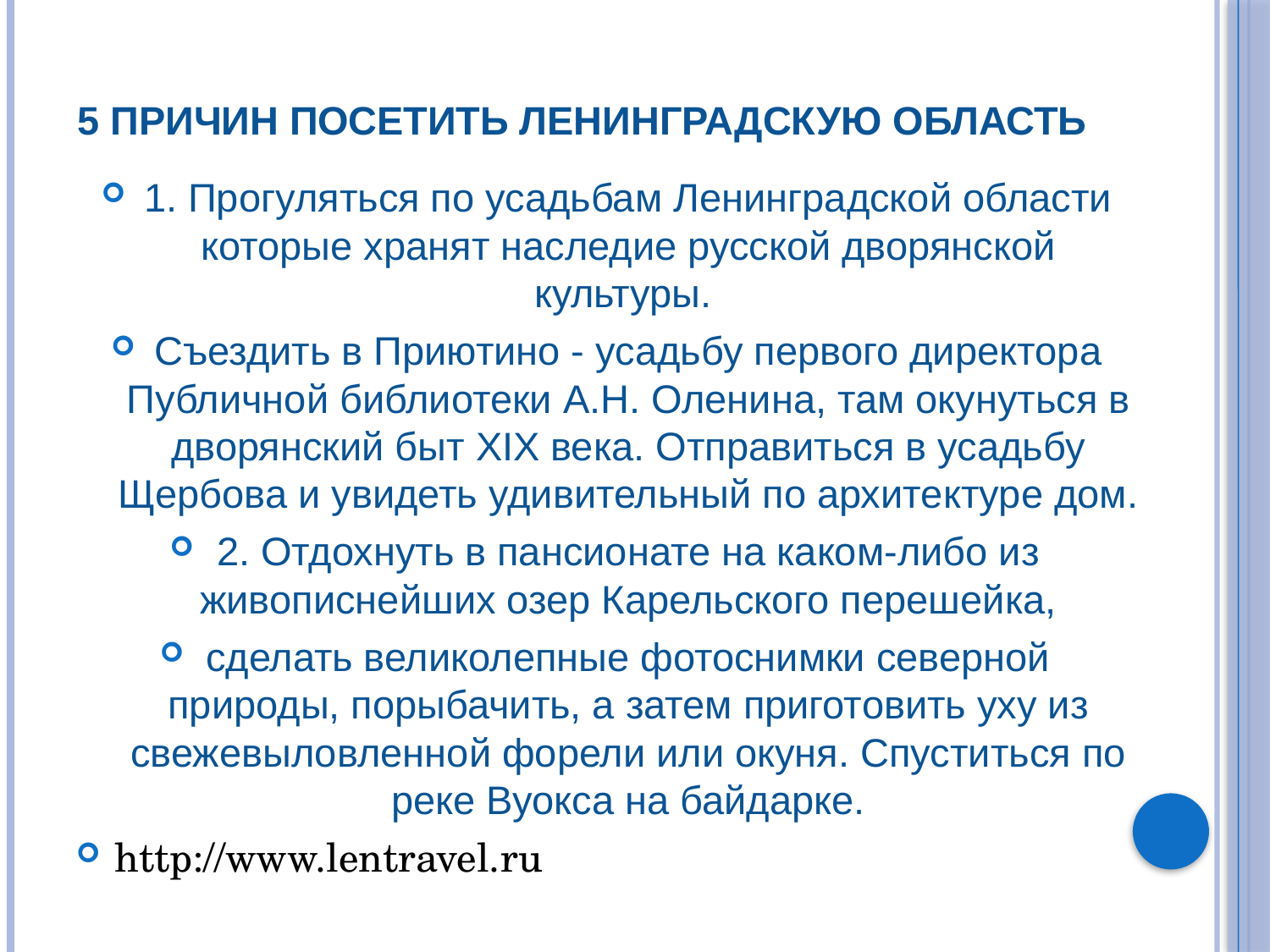

# 5 причин посетить Ленинградскую область
1. Прогуляться по усадьбам Ленинградской области которые хранят наследие русской дворянской культуры.
Съездить в Приютино - усадьбу первого директора Публичной библиотеки А.Н. Оленина, там окунуться в дворянский быт XIX века. Отправиться в усадьбу Щербова и увидеть удивительный по архитектуре дом.
2. Отдохнуть в пансионате на каком-либо из живописнейших озер Карельского перешейка,
сделать великолепные фотоснимки северной природы, порыбачить, а затем приготовить уху из свежевыловленной форели или окуня. Спуститься по реке Вуокса на байдарке.
http://www.lentravel.ru